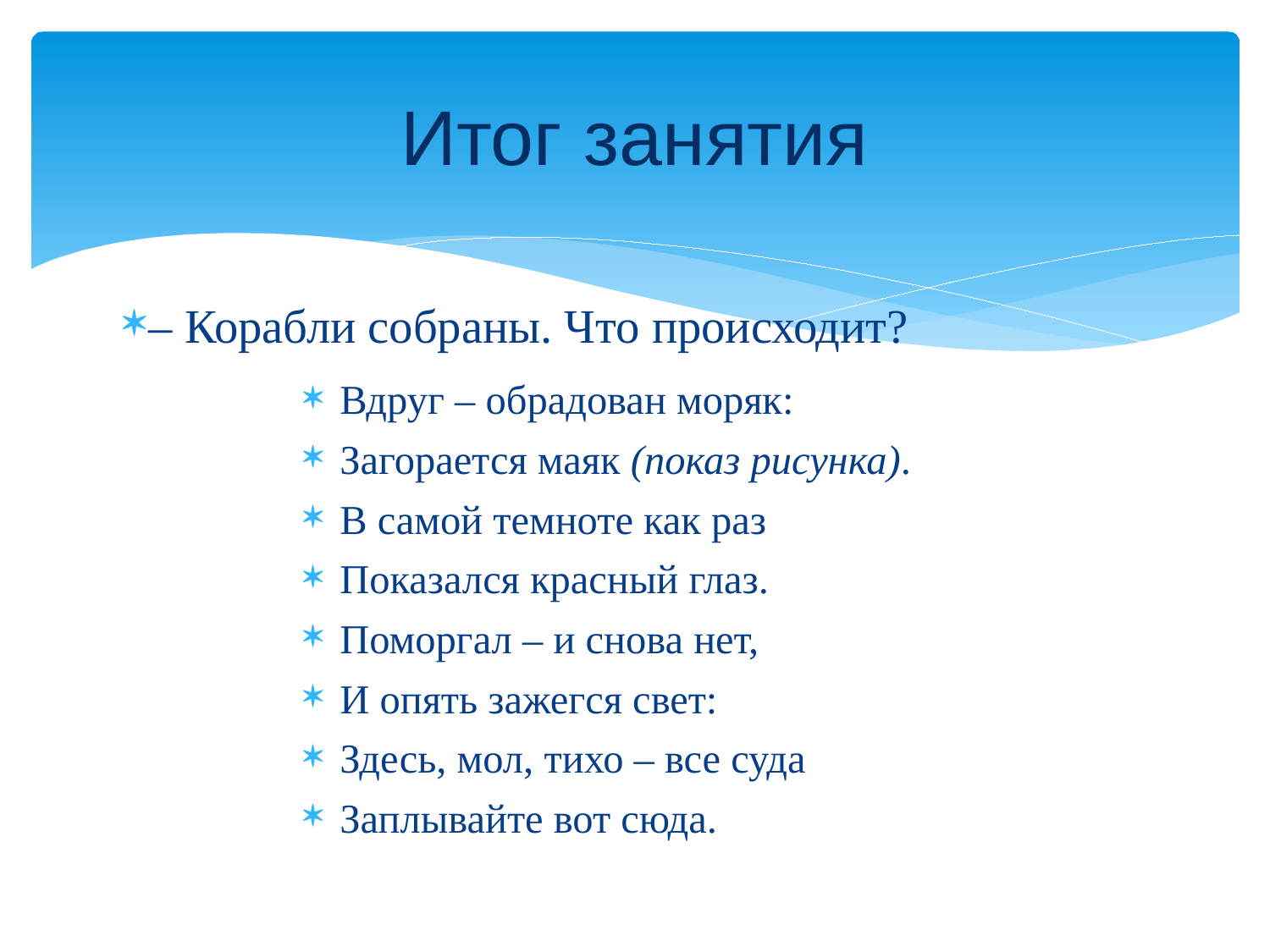

# Итог занятия
– Корабли собраны. Что происходит?
Вдруг – обрадован моряк:
Загорается маяк (показ рисунка).
В самой темноте как раз
Показался красный глаз.
Поморгал – и снова нет,
И опять зажегся свет:
Здесь, мол, тихо – все суда
Заплывайте вот сюда.